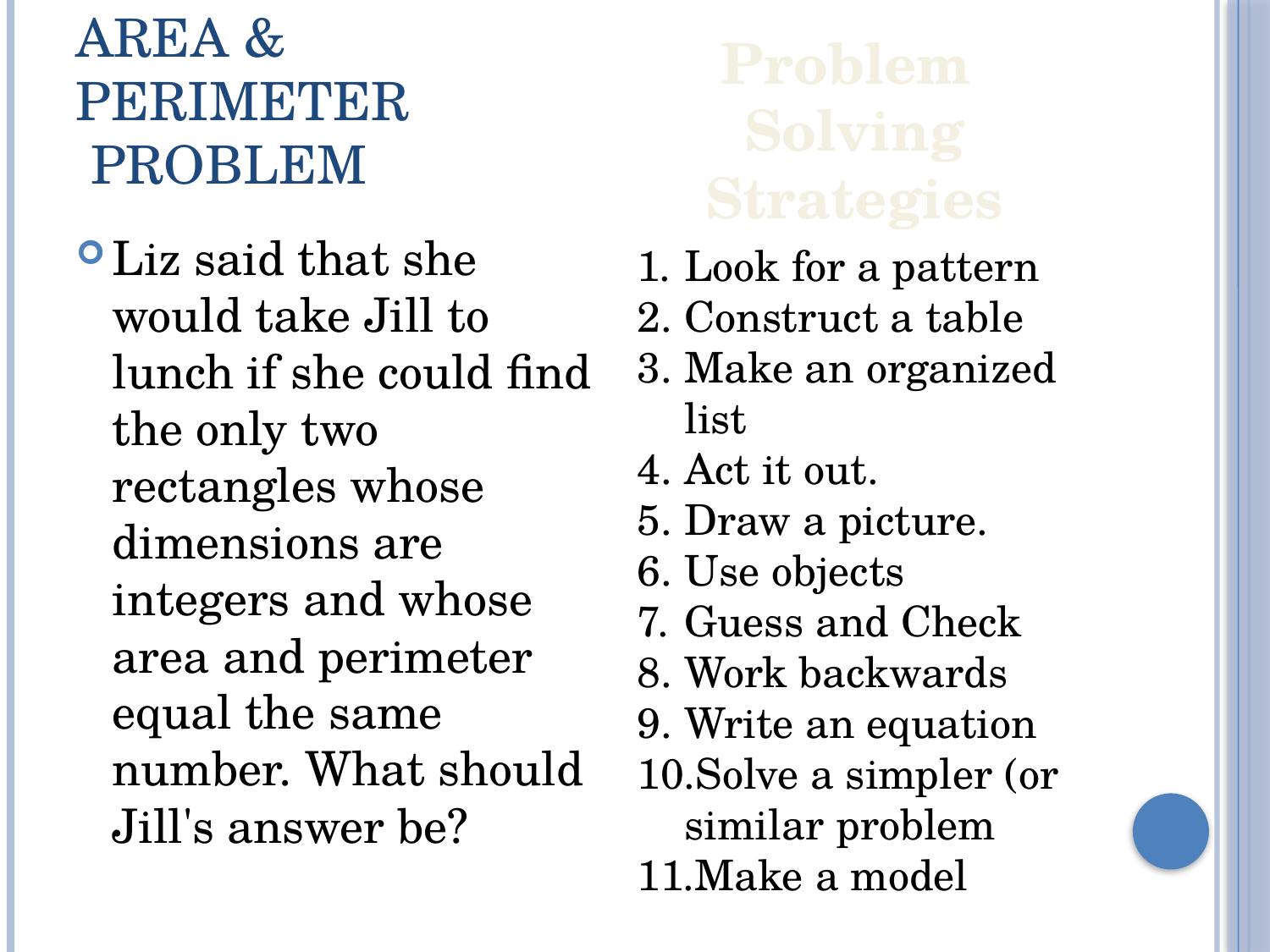

Problem
Solving Strategies
# Area & perimeter problem
Liz said that she would take Jill to lunch if she could find the only two rectangles whose dimensions are integers and whose area and perimeter equal the same number. What should Jill's answer be?
Look for a pattern
Construct a table
Make an organized list
Act it out.
Draw a picture.
Use objects
Guess and Check
Work backwards
Write an equation
Solve a simpler (or similar problem
Make a model